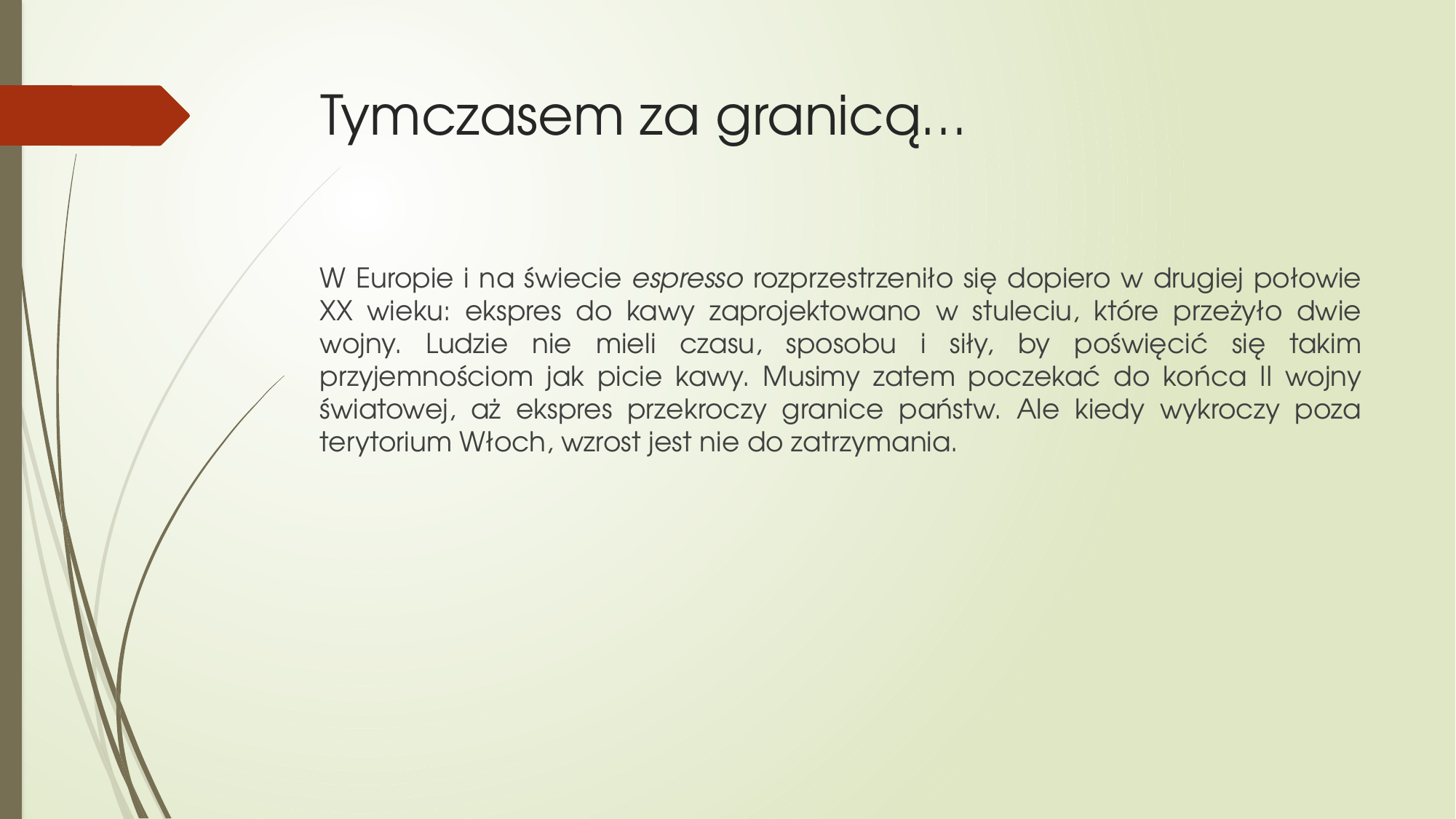

# Tymczasem za granicą…
W Europie i na świecie espresso rozprzestrzeniło się dopiero w drugiej połowie XX wieku: ekspres do kawy zaprojektowano w stuleciu, które przeżyło dwie wojny. Ludzie nie mieli czasu, sposobu i siły, by poświęcić się takim przyjemnościom jak picie kawy. Musimy zatem poczekać do końca II wojny światowej, aż ekspres przekroczy granice państw. Ale kiedy wykroczy poza terytorium Włoch, wzrost jest nie do zatrzymania.